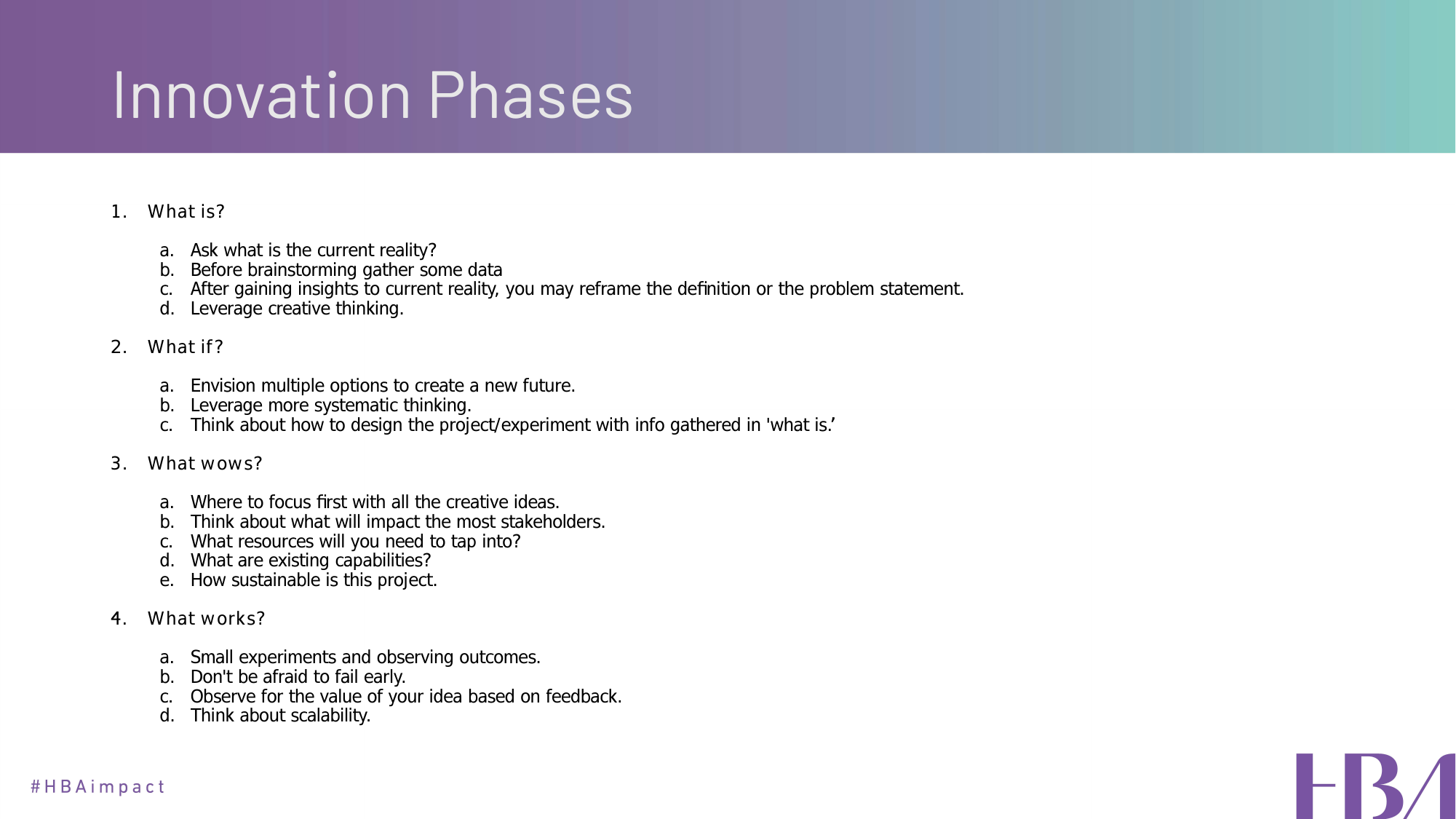

# Innovation Phases
What is?

Ask what is the current reality?
Before brainstorming gather some data
After gaining insights to current reality, you may reframe the definition or the problem statement.
Leverage creative thinking.

What if?

Envision multiple options to create a new future.
Leverage more systematic thinking.
Think about how to design the project/experiment with info gathered in 'what is.’

What wows?

Where to focus first with all the creative ideas.
Think about what will impact the most stakeholders.
What resources will you need to tap into?
What are existing capabilities?
How sustainable is this project.

What works?

Small experiments and observing outcomes.
Don't be afraid to fail early.
Observe for the value of your idea based on feedback.
Think about scalability.